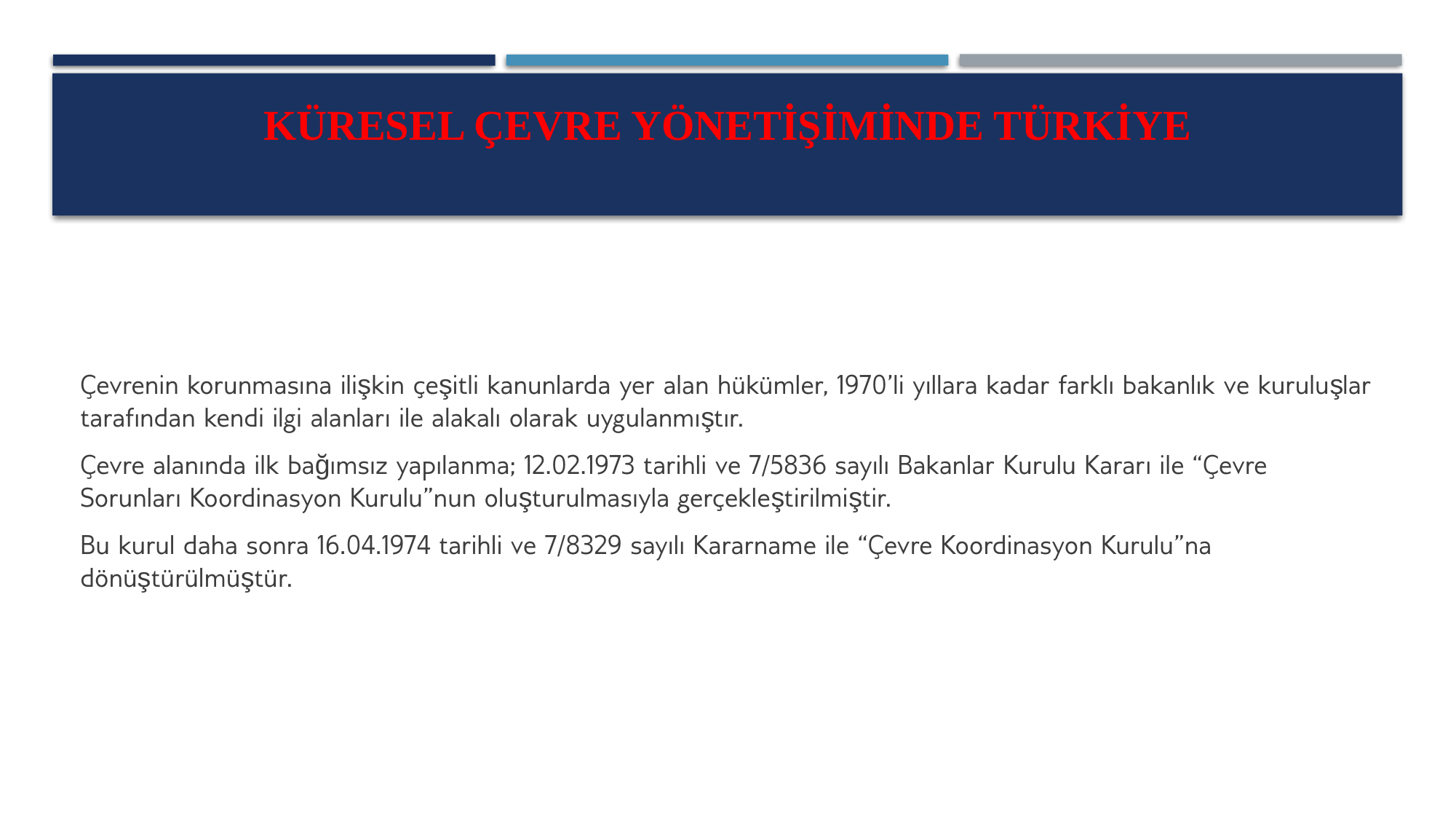

# Küresel çevre yönetişiminde türkiye
Çevrenin korunmasına ilişkin çeşitli kanunlarda yer alan hükümler, 1970’li yıllara kadar farklı bakanlık ve kuruluşlar tarafından kendi ilgi alanları ile alakalı olarak uygulanmıştır.
Çevre alanında ilk bağımsız yapılanma; 12.02.1973 tarihli ve 7/5836 sayılı Bakanlar Kurulu Kararı ile “Çevre Sorunları Koordinasyon Kurulu”nun oluşturulmasıyla gerçekleştirilmiştir.
Bu kurul daha sonra 16.04.1974 tarihli ve 7/8329 sayılı Kararname ile “Çevre Koordinasyon Kurulu”na dönüştürülmüştür.